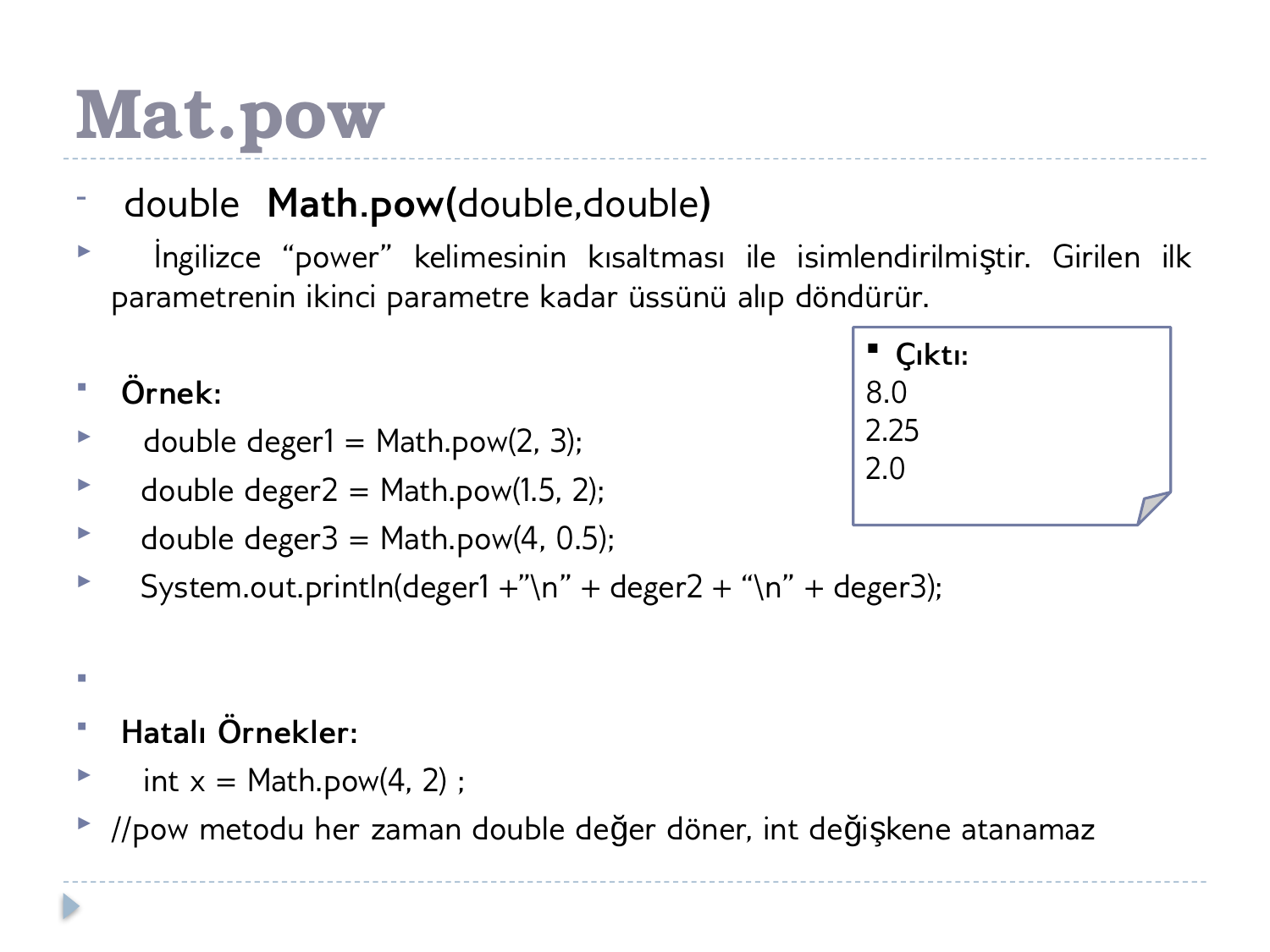

# Mat.pow
 double  Math.pow(double,double)
  İngilizce “power” kelimesinin kısaltması ile isimlendirilmiştir. Girilen ilk parametrenin ikinci parametre kadar üssünü alıp döndürür.

 Örnek:
   double deger1 = Math.pow(2, 3);
   double deger2 = Math.pow(1.5, 2);
   double deger3 = Math.pow(4, 0.5);
   System.out.println(deger1 +”\n” + deger2 + “\n” + deger3);

 Hatalı Örnekler:
   int x = Math.pow(4, 2) ;
//pow metodu her zaman double değer döner, int değişkene atanamaz
Çıktı:
8.0
2.25
2.0